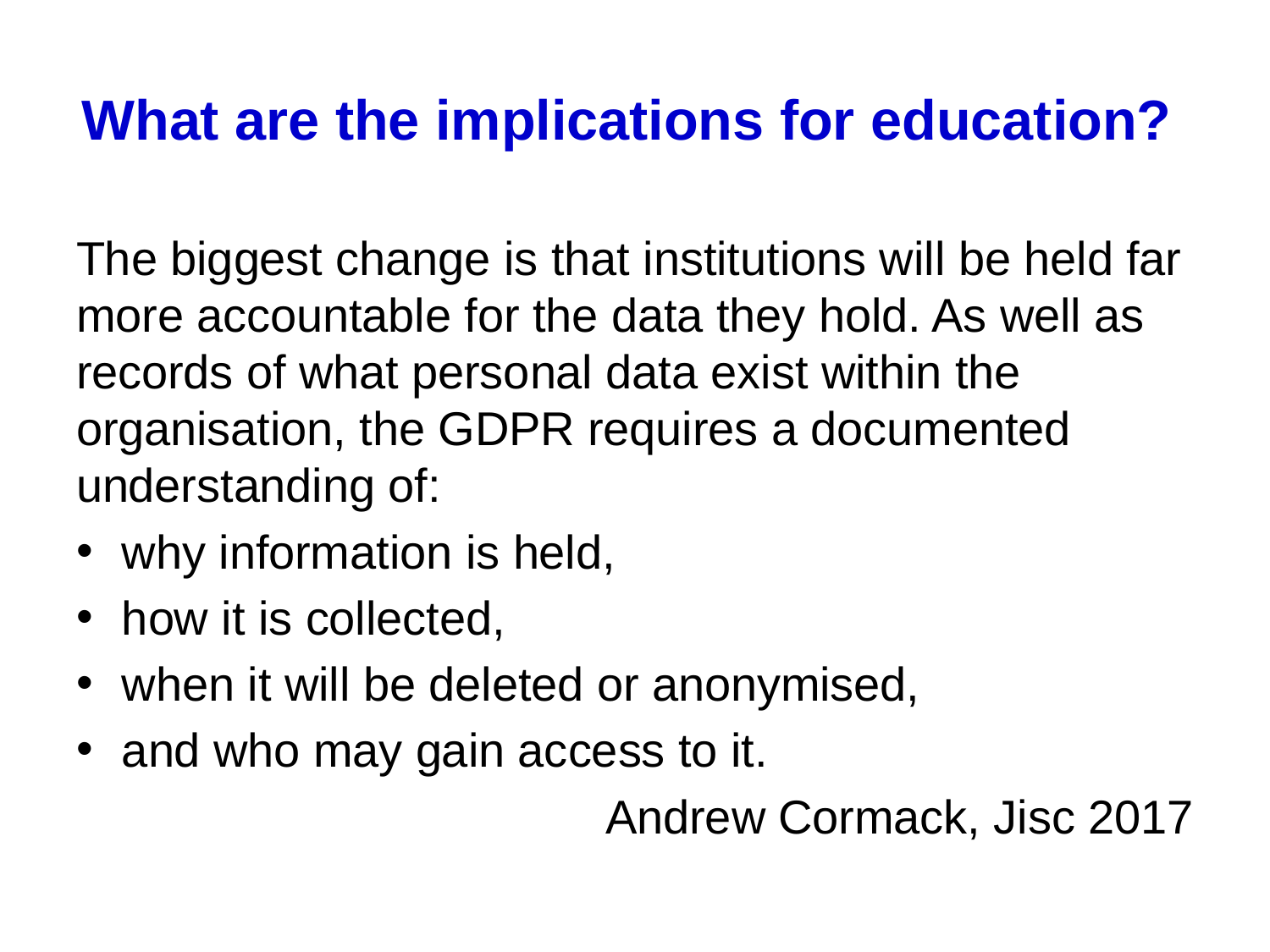

# What are the implications for education?
The biggest change is that institutions will be held far more accountable for the data they hold. As well as records of what personal data exist within the organisation, the GDPR requires a documented understanding of:
why information is held,
how it is collected,
when it will be deleted or anonymised,
and who may gain access to it.
Andrew Cormack, Jisc 2017